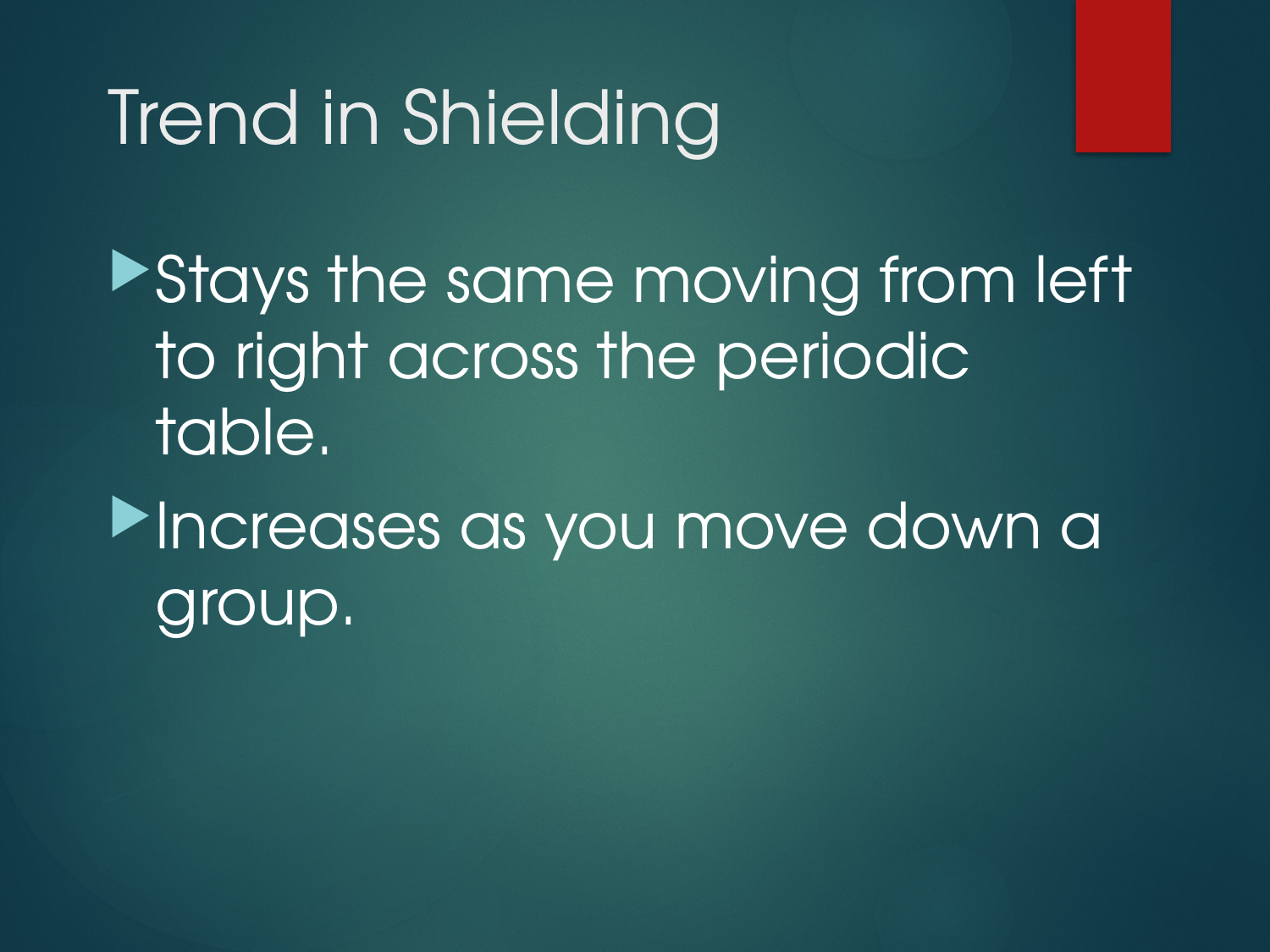

# Trend in Shielding
Stays the same moving from left to right across the periodic table.
Increases as you move down a group.